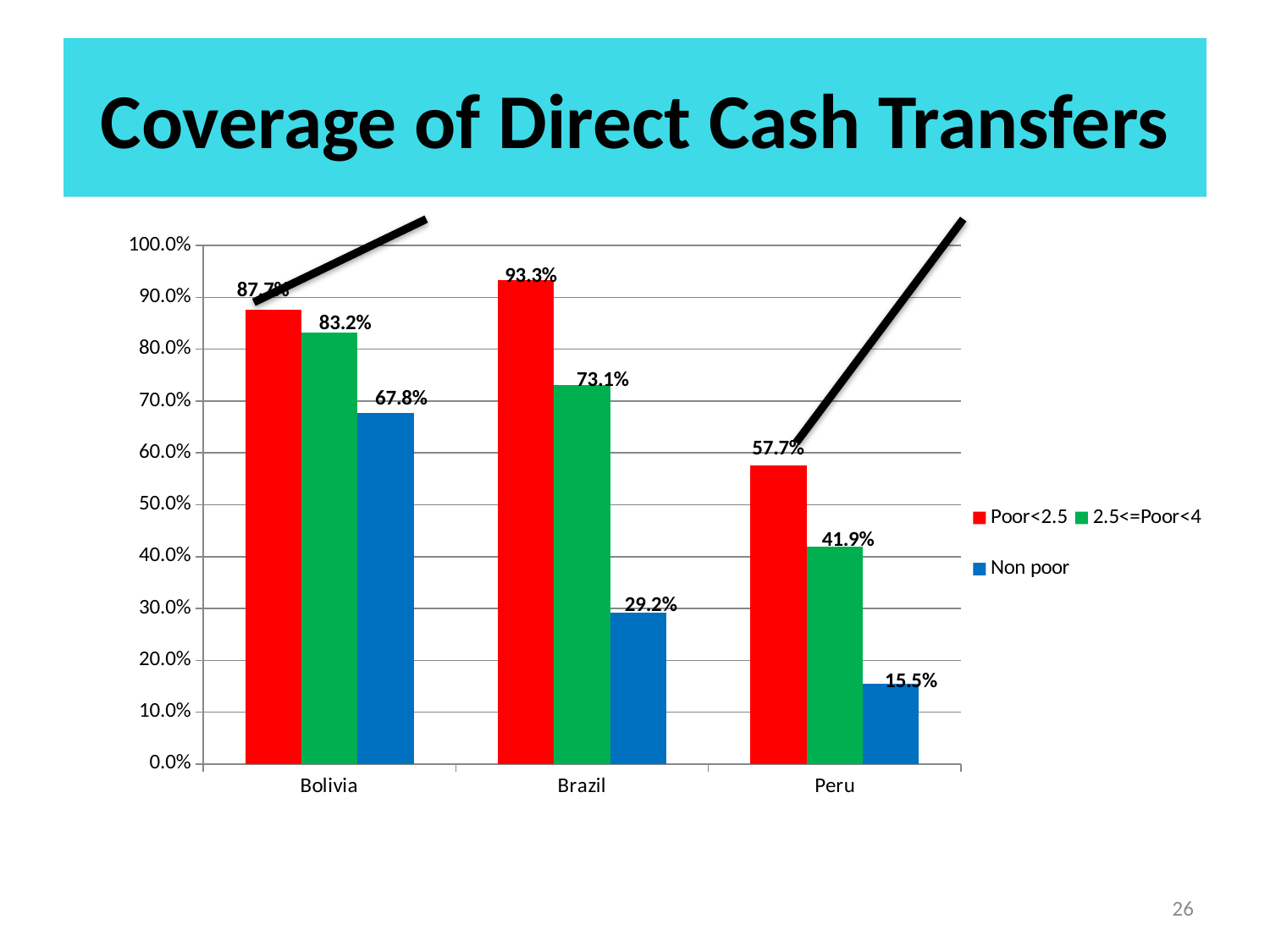

# Coverage of Direct Cash Transfers

### Chart

| Category | Poor<2.5 | 2.5<=Poor<4 | Non poor |
|---|---|---|---|
| Bolivia | 0.876614863423281 | 0.831920560042296 | 0.677550040212824 |
| Brazil | 0.932717537535336 | 0.731298616448584 | 0.292357886740075 |
| Peru | 0.576655524821142 | 0.419400694510944 | 0.154604989802243 |
26